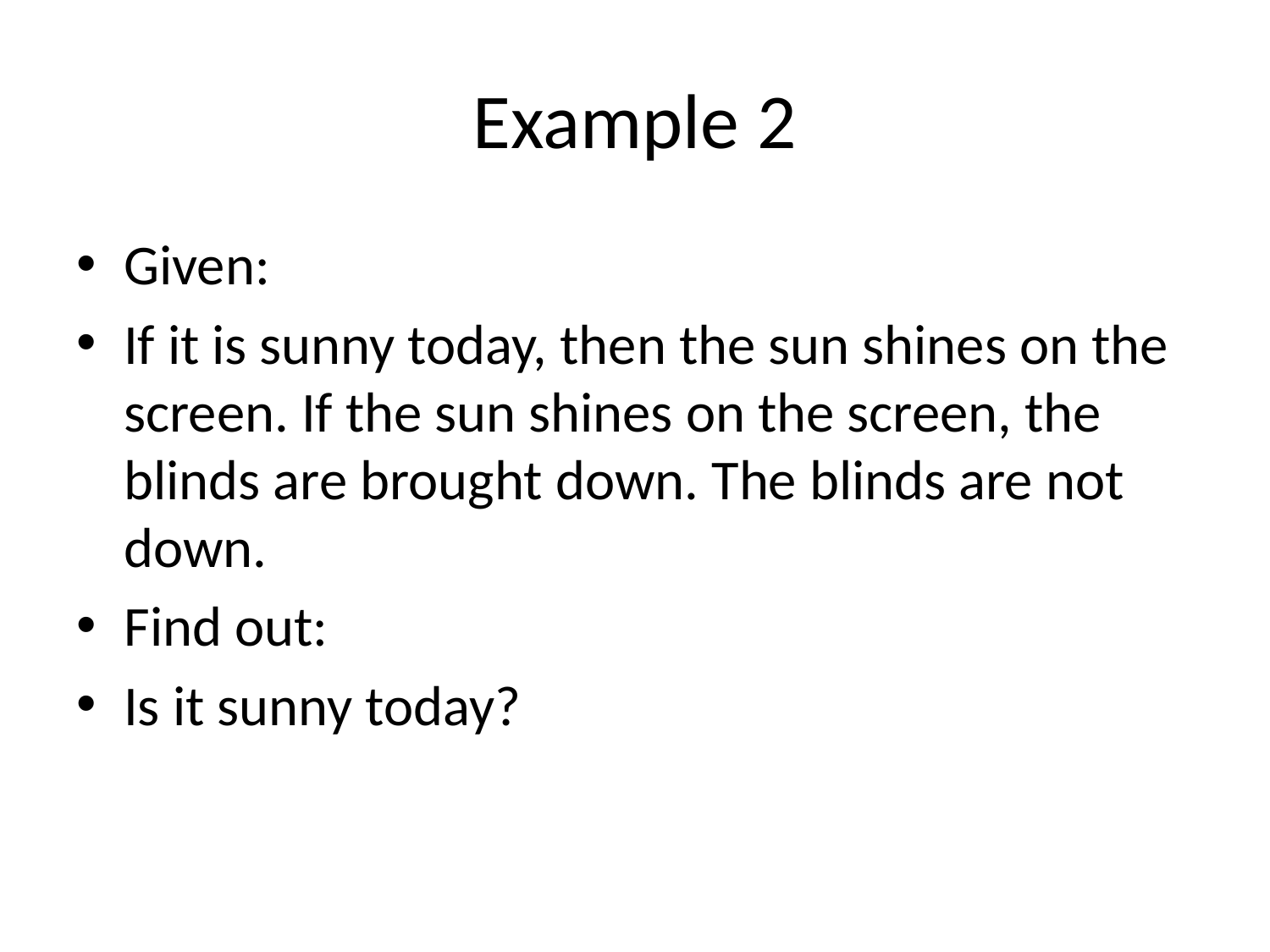

# Example 2
Given:
If it is sunny today, then the sun shines on the screen. If the sun shines on the screen, the blinds are brought down. The blinds are not down.
Find out:
Is it sunny today?